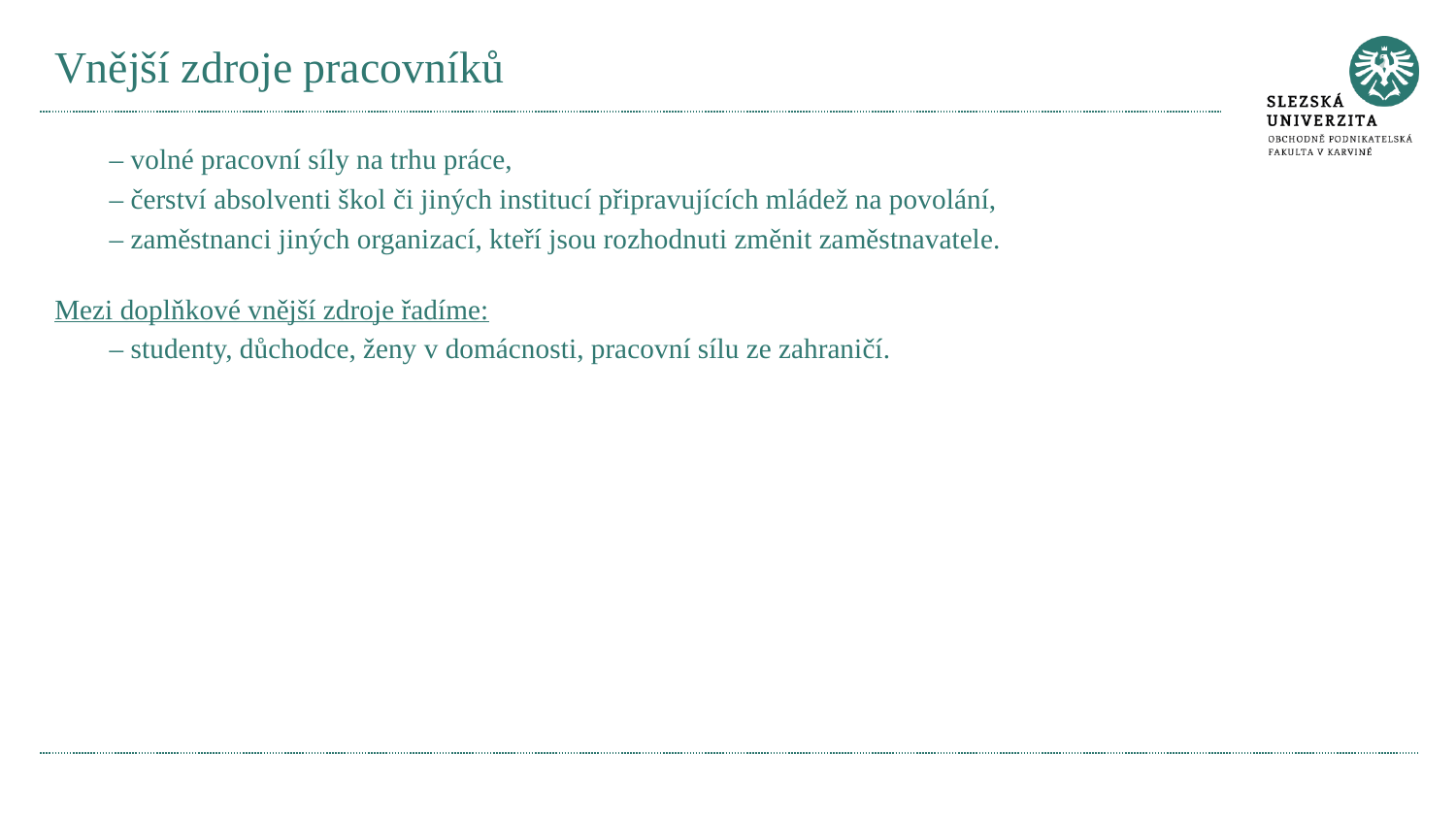

# Vnější zdroje pracovníků
	– volné pracovní síly na trhu práce,
	– čerství absolventi škol či jiných institucí připravujících mládež na povolání,
	– zaměstnanci jiných organizací, kteří jsou rozhodnuti změnit zaměstnavatele.
Mezi doplňkové vnější zdroje řadíme:
	– studenty, důchodce, ženy v domácnosti, pracovní sílu ze zahraničí.